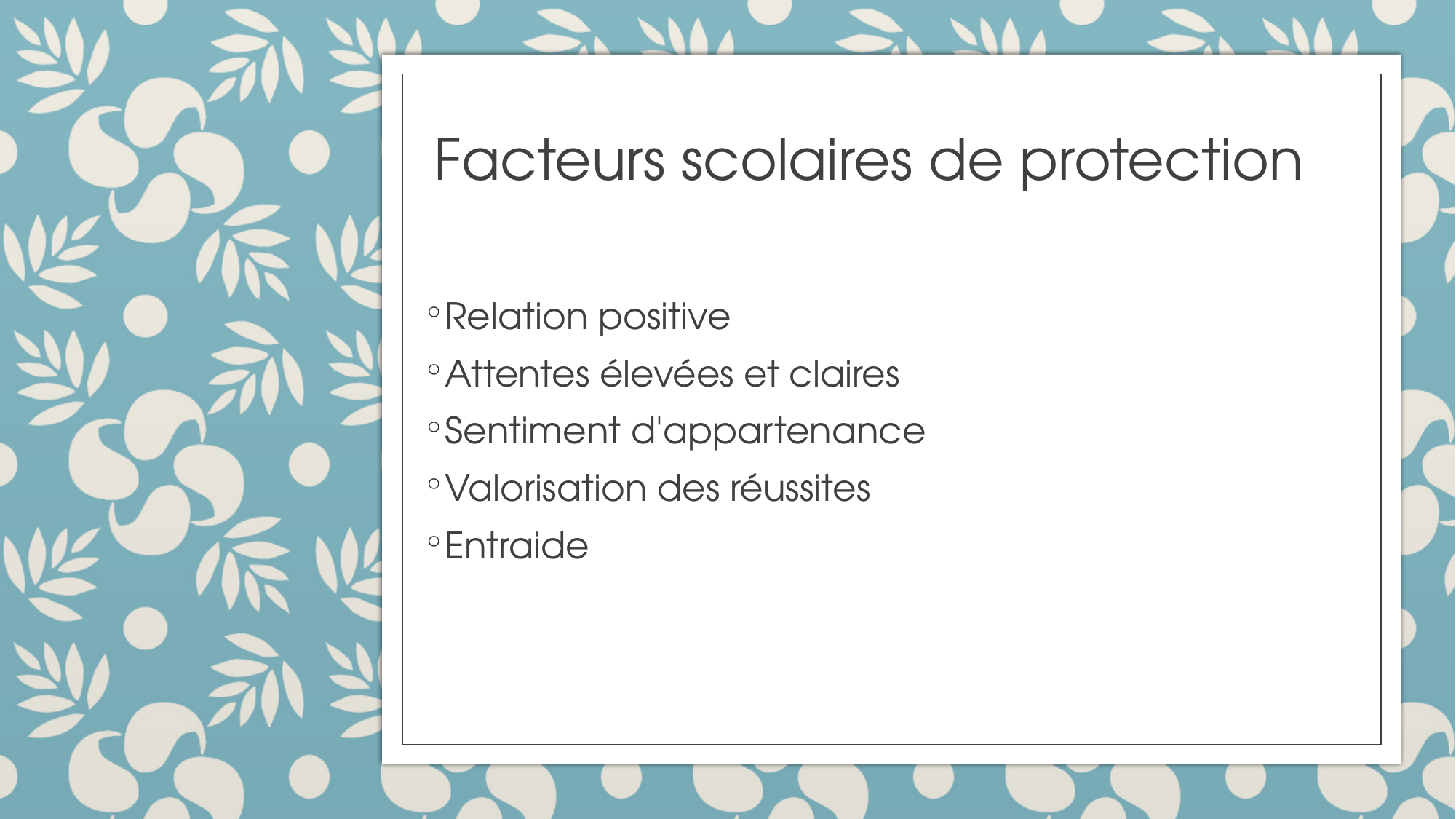

# Facteurs scolaires de protection
Relation positive
Attentes élevées et claires
Sentiment d'appartenance
Valorisation des réussites
Entraide